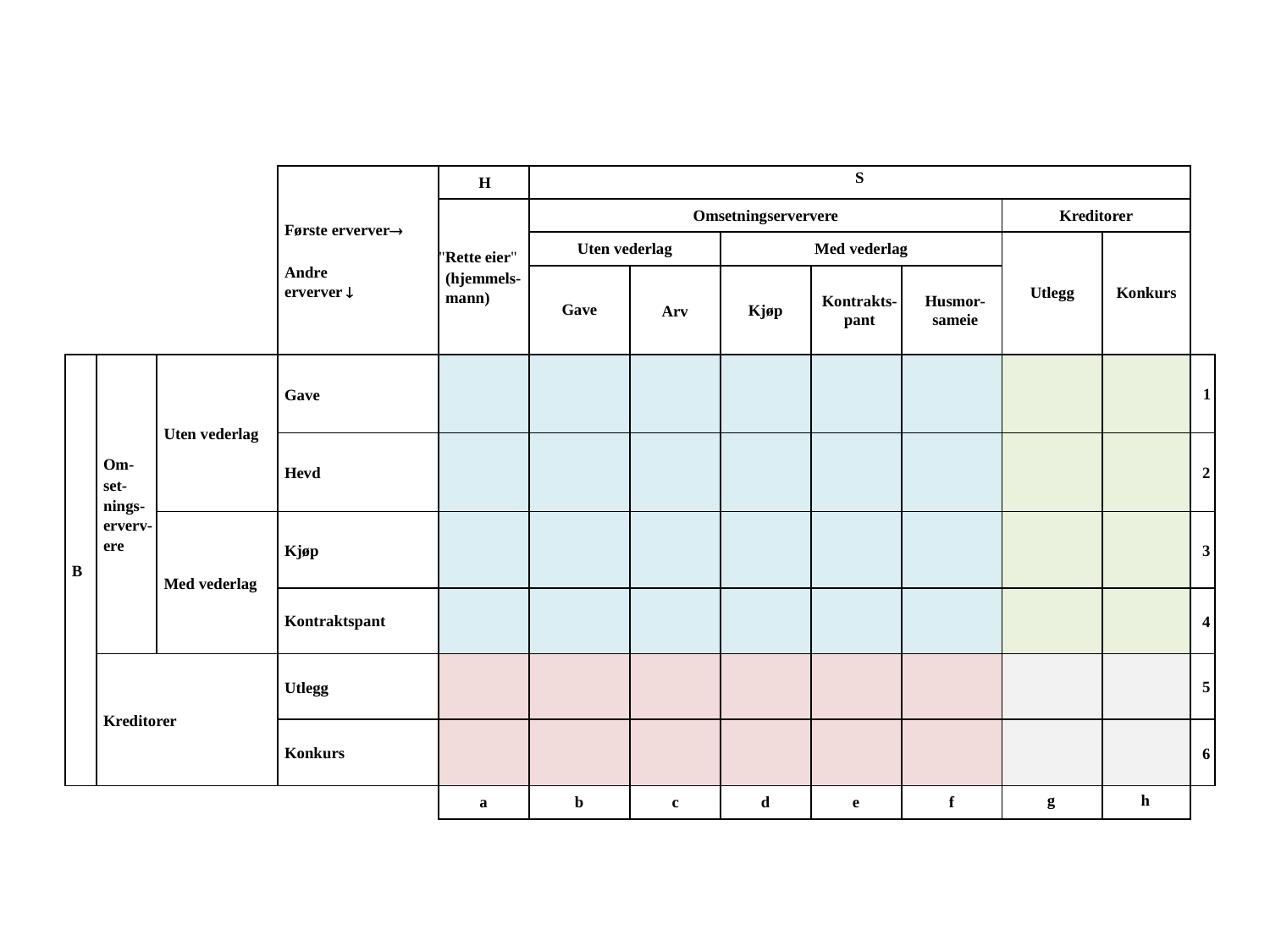

|  |  |  | Første erverver→   Andre erverver ↓ | H | S |  |  |  |  |  |  |  |
| --- | --- | --- | --- | --- | --- | --- | --- | --- | --- | --- | --- | --- |
|  |  |  |  | "Rette eier" (hjemmels-mann) | Omsetningserververe |  |  |  |  | Kreditorer |  |  |
|  |  |  |  |  | Uten vederlag |  | Med vederlag |  |  | Utlegg | Konkurs |  |
|  |  |  |  |  | Gave | Arv | Kjøp | Kontrakts-pant | Husmor-sameie |  |  |  |
| B | Om- set-nings-erverv-ere | Uten vederlag | Gave |  |  |  |  |  |  |  |  | 1 |
|  |  |  | Hevd |  |  |  |  |  |  |  |  | 2 |
|  |  | Med vederlag | Kjøp |  |  |  |  |  |  |  |  | 3 |
|  |  |  | Kontraktspant |  |  |  |  |  |  |  |  | 4 |
|  | Kreditorer |  | Utlegg |  |  |  |  |  |  |  |  | 5 |
|  |  |  | Konkurs |  |  |  |  |  |  |  |  | 6 |
|  |  |  |  | a | b | c | d | e | f | g | h |  |